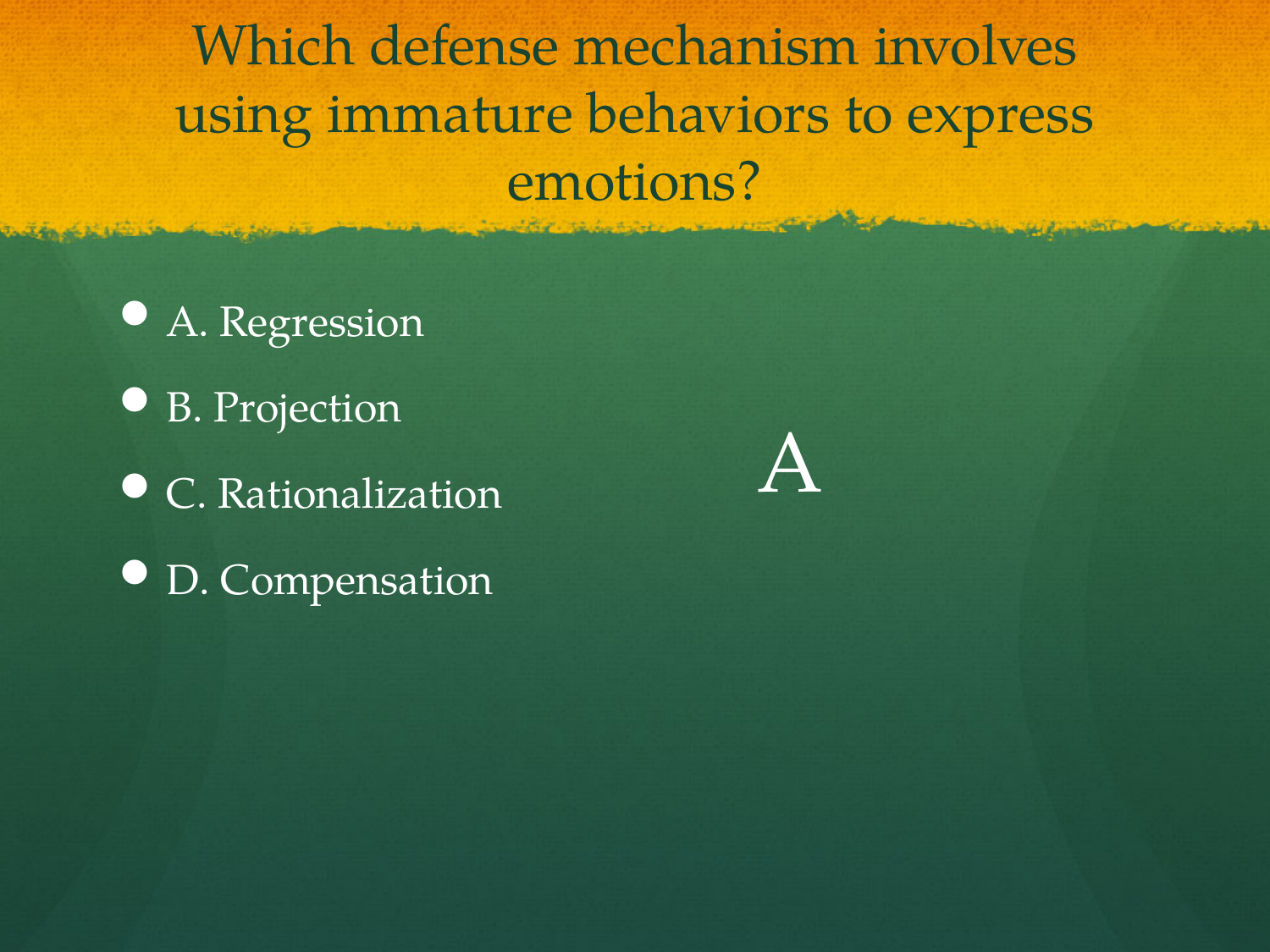

# Which defense mechanism involves using immature behaviors to express emotions?
A. Regression
B. Projection
C. Rationalization
D. Compensation
A